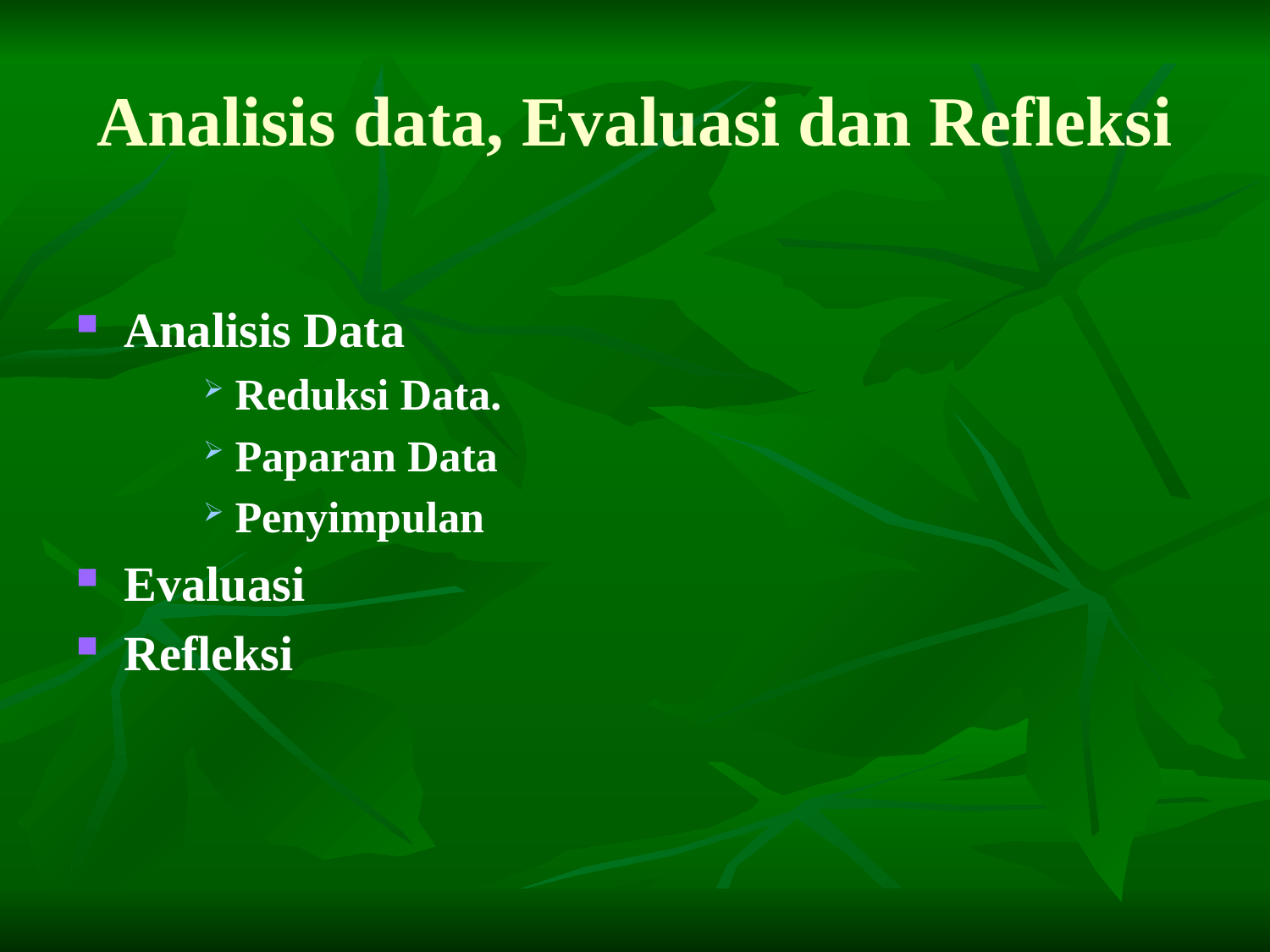

# Analisis data, Evaluasi dan Refleksi

Analisis Data
Reduksi Data.
Paparan Data
Penyimpulan
Evaluasi
Refleksi